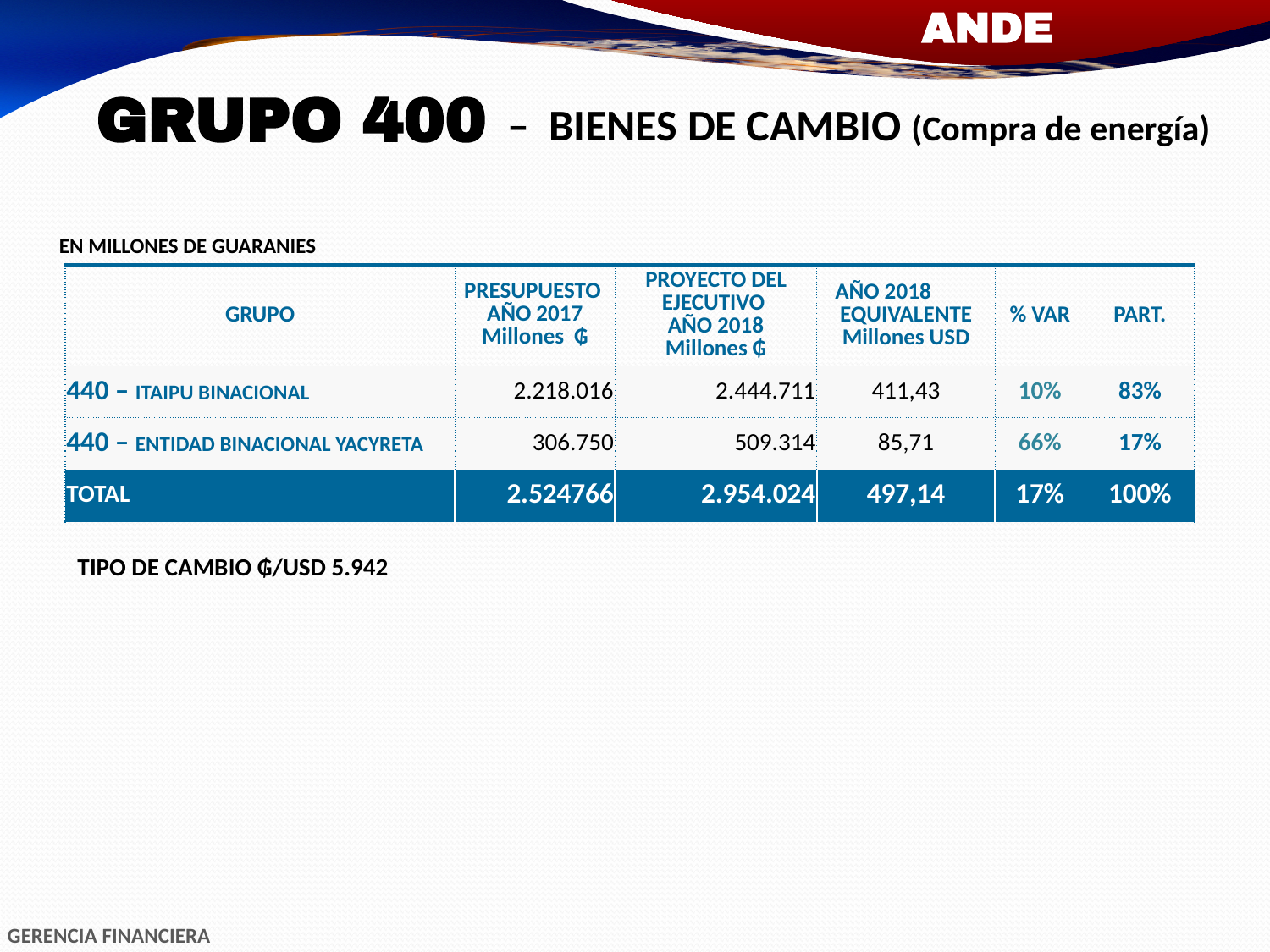

GRUPO 400 –  BIENES DE CAMBIO (Compra de energía)
EN MILLONES DE GUARANIES
| GRUPO | PRESUPUESTO AÑO 2017 Millones ₲ | PROYECTO DEL EJECUTIVO AÑO 2018 Millones ₲ | AÑO 2018 EQUIVALENTE Millones USD | % VAR | PART. |
| --- | --- | --- | --- | --- | --- |
| 440 – ITAIPU BINACIONAL | 2.218.016 | 2.444.711 | 411,43 | 10% | 83% |
| 440 – ENTIDAD BINACIONAL YACYRETA | 306.750 | 509.314 | 85,71 | 66% | 17% |
| TOTAL | 2.524766 | 2.954.024 | 497,14 | 17% | 100% |
TIPO DE CAMBIO ₲/USD 5.942